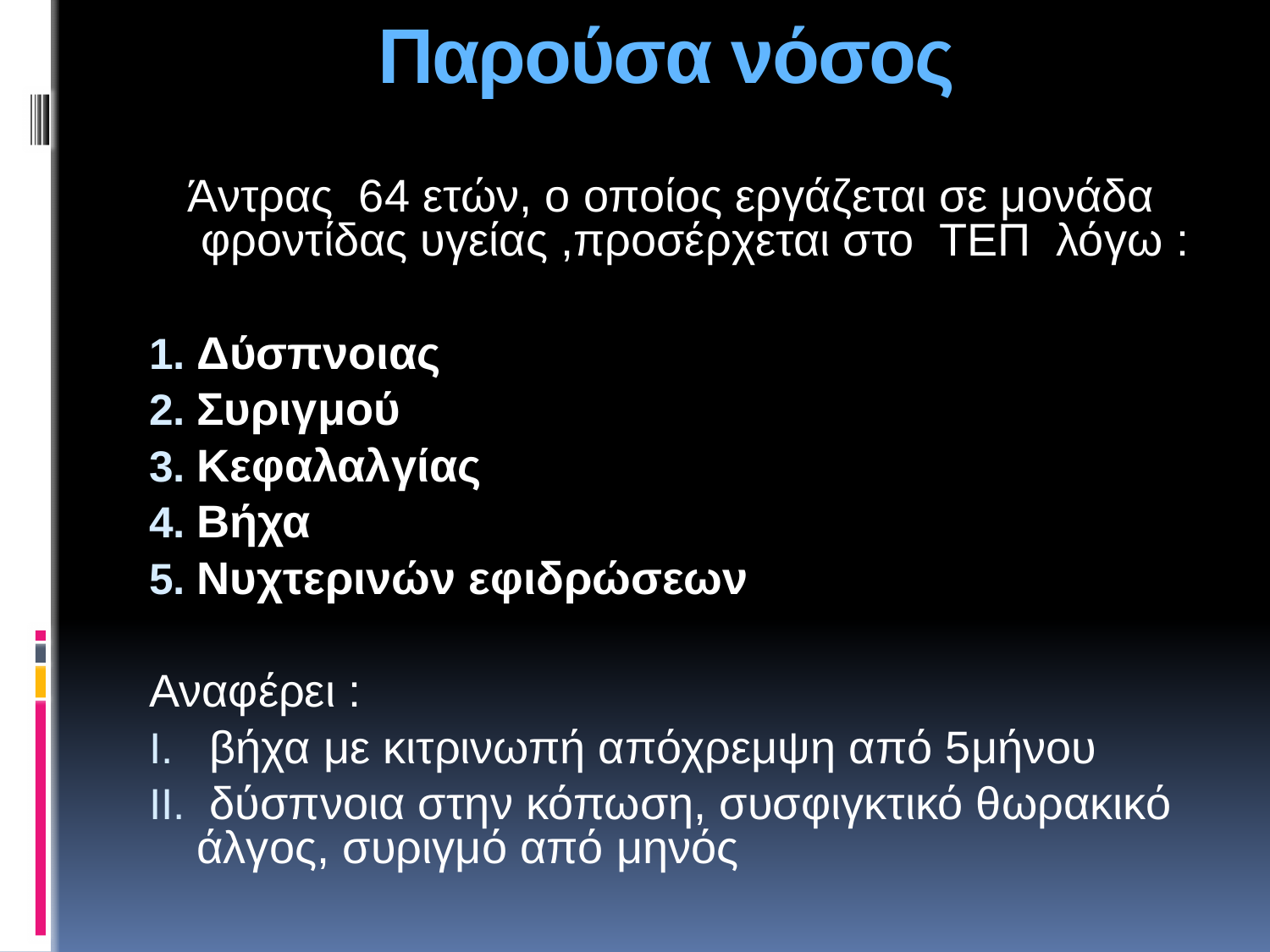

# Παρούσα νόσος

Άντρας  64 ετών, ο οποίος εργάζεται σε μονάδα φροντίδας υγείας ,προσέρχεται στο  ΤΕΠ  λόγω :

Δύσπνοιας
Συριγμού
Κεφαλαλγίας
Βήχα
Νυχτερινών εφιδρώσεων

Αναφέρει :
 βήχα με κιτρινωπή απόχρεμψη από 5μήνου
 δύσπνοια στην κόπωση, συσφιγκτικό θωρακικό άλγος, συριγμό από μηνός